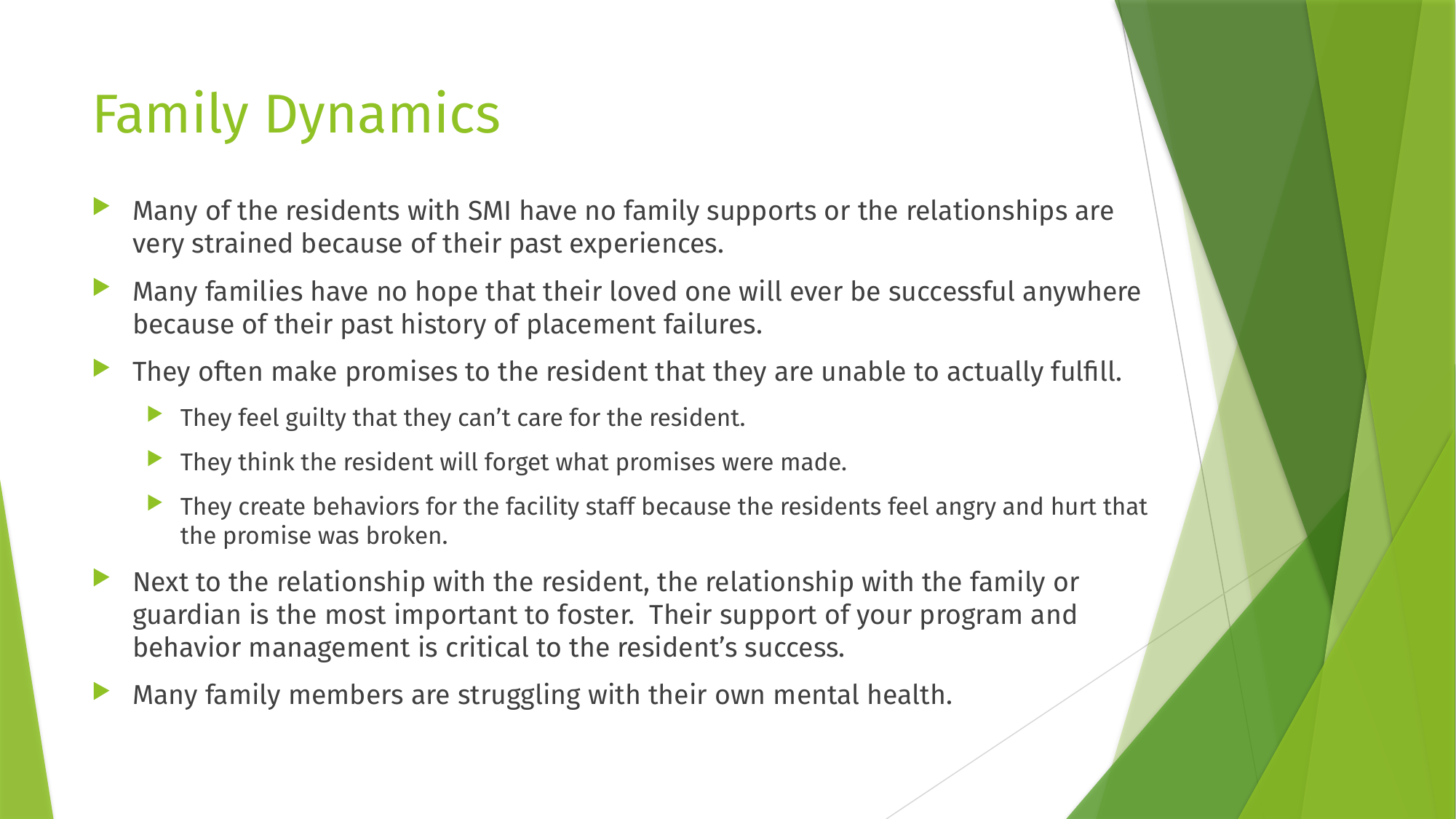

# Family Dynamics
Many of the residents with SMI have no family supports or the relationships are very strained because of their past experiences.
Many families have no hope that their loved one will ever be successful anywhere because of their past history of placement failures.
They often make promises to the resident that they are unable to actually fulfill.
They feel guilty that they can’t care for the resident.
They think the resident will forget what promises were made.
They create behaviors for the facility staff because the residents feel angry and hurt that the promise was broken.
Next to the relationship with the resident, the relationship with the family or guardian is the most important to foster.  Their support of your program and behavior management is critical to the resident’s success.
Many family members are struggling with their own mental health.